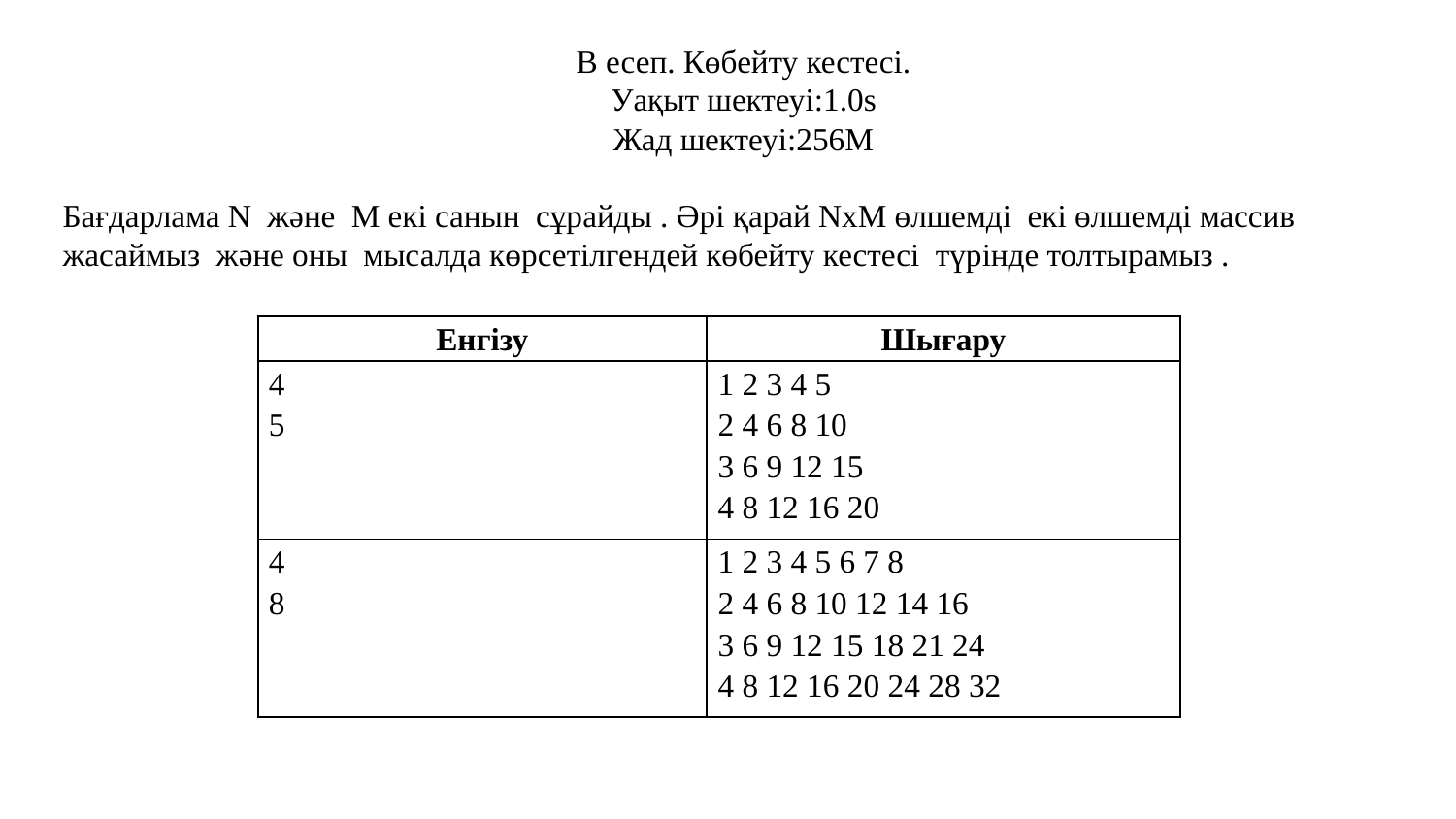

В есеп. Көбейту кестесі.
Уақыт шектеуі:1.0s
Жад шектеуі:256M

Бағдарлама N  және  M екі санын  сұрайды . Әрі қарай NxM өлшемді  екі өлшемді массив жасаймыз  және оны  мысалда көрсетілгендей көбейту кестесі  түрінде толтырамыз .
| Енгізу | Шығару |
| --- | --- |
| 4 5 | 1 2 3 4 5 2 4 6 8 10 3 6 9 12 15 4 8 12 16 20 |
| 4 8 | 1 2 3 4 5 6 7 8 2 4 6 8 10 12 14 16 3 6 9 12 15 18 21 24 4 8 12 16 20 24 28 32 |